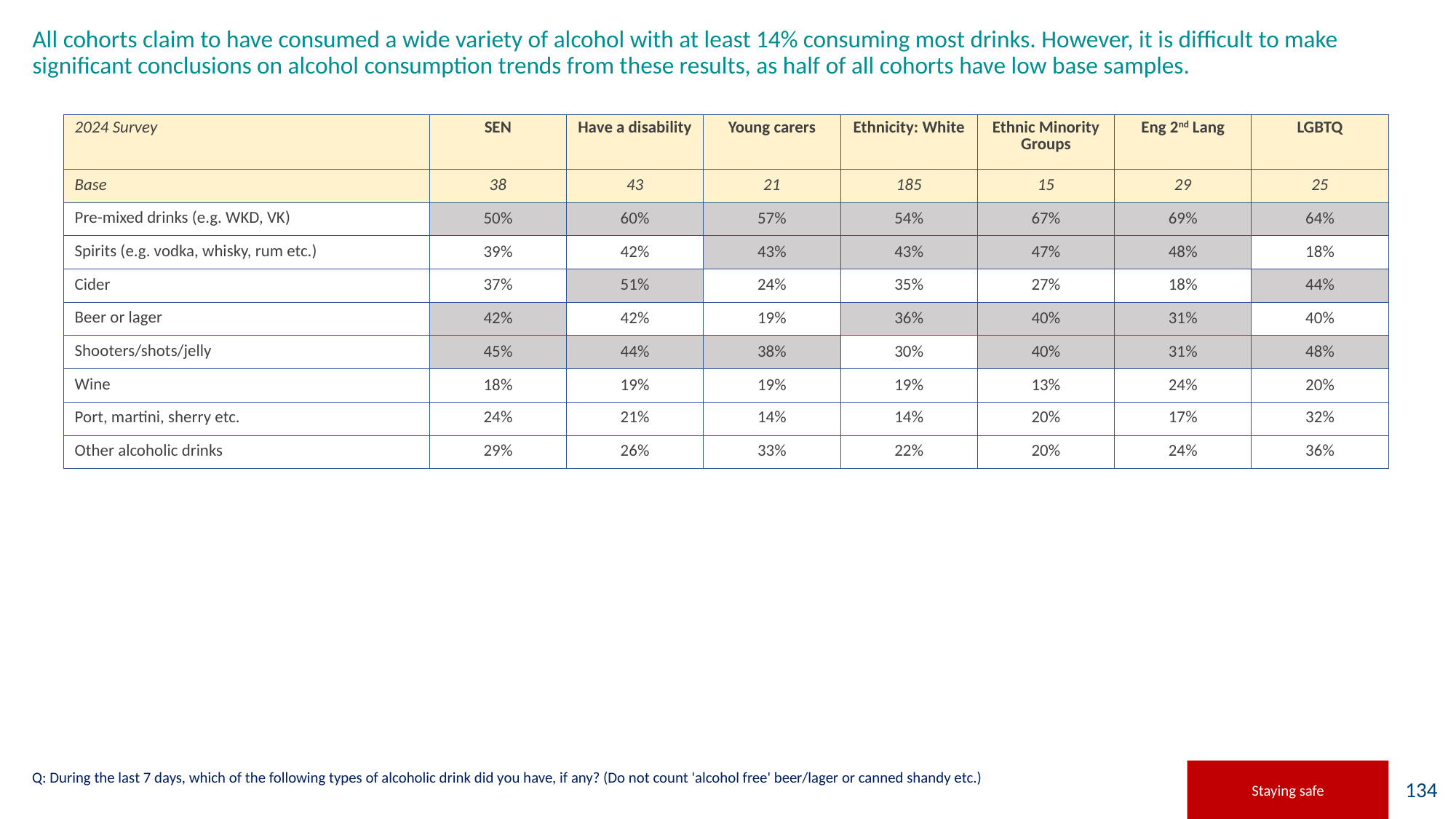

# All cohorts claim to have consumed a wide variety of alcohol with at least 14% consuming most drinks. However, it is difficult to make significant conclusions on alcohol consumption trends from these results, as half of all cohorts have low base samples.
| 2024 Survey | SEN | Have a disability | Young carers | Ethnicity: White | Ethnic Minority Groups | Eng 2nd Lang | LGBTQ |
| --- | --- | --- | --- | --- | --- | --- | --- |
| Base | 38 | 43 | 21 | 185 | 15 | 29 | 25 |
| Pre-mixed drinks (e.g. WKD, VK) | 50% | 60% | 57% | 54% | 67% | 69% | 64% |
| Spirits (e.g. vodka, whisky, rum etc.) | 39% | 42% | 43% | 43% | 47% | 48% | 18% |
| Cider | 37% | 51% | 24% | 35% | 27% | 18% | 44% |
| Beer or lager | 42% | 42% | 19% | 36% | 40% | 31% | 40% |
| Shooters/shots/jelly | 45% | 44% | 38% | 30% | 40% | 31% | 48% |
| Wine | 18% | 19% | 19% | 19% | 13% | 24% | 20% |
| Port, martini, sherry etc. | 24% | 21% | 14% | 14% | 20% | 17% | 32% |
| Other alcoholic drinks | 29% | 26% | 33% | 22% | 20% | 24% | 36% |
Staying safe
Q: During the last 7 days, which of the following types of alcoholic drink did you have, if any? (Do not count 'alcohol free' beer/lager or canned shandy etc.)